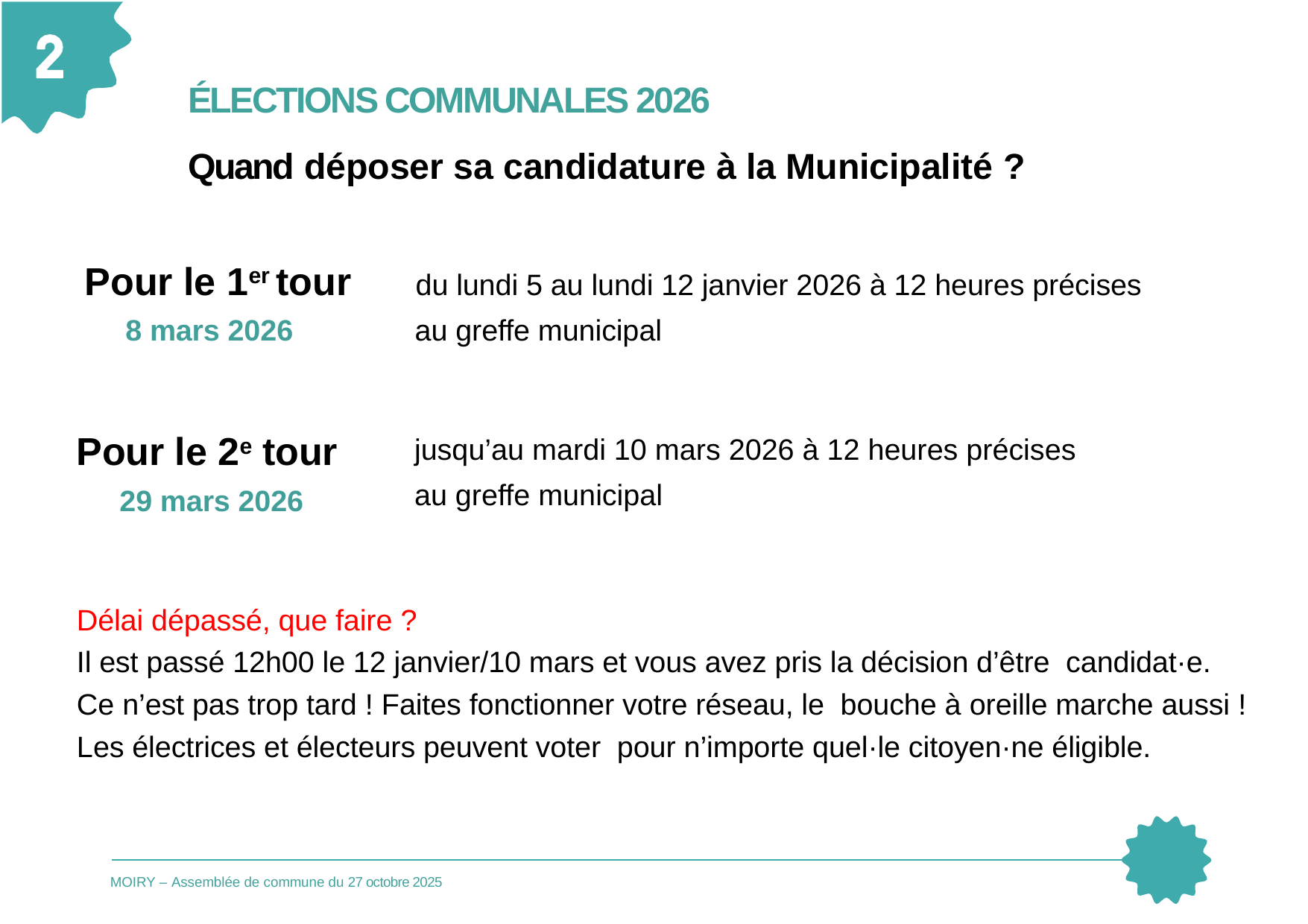

# ÉLECTIONS COMMUNALES 2026
Quand déposer sa candidature à la Municipalité ?
Pour le 1er tour	du lundi 5 au lundi 12 janvier 2026 à 12 heures précises
     8 mars 2026               au greffe municipal

Pour le 2e tour
      29 mars 2026
jusqu’au mardi 10 mars 2026 à 12 heures précises
au greffe municipal
Délai dépassé, que faire ?
Il est passé 12h00 le 12 janvier/10 mars et vous avez pris la décision d’être  candidat·e.
Ce n’est pas trop tard ! Faites fonctionner votre réseau, le  bouche à oreille marche aussi !
Les électrices et électeurs peuvent voter  pour n’importe quel·le citoyen·ne éligible.
MOIRY – Assemblée de commune du 27 octobre 2025